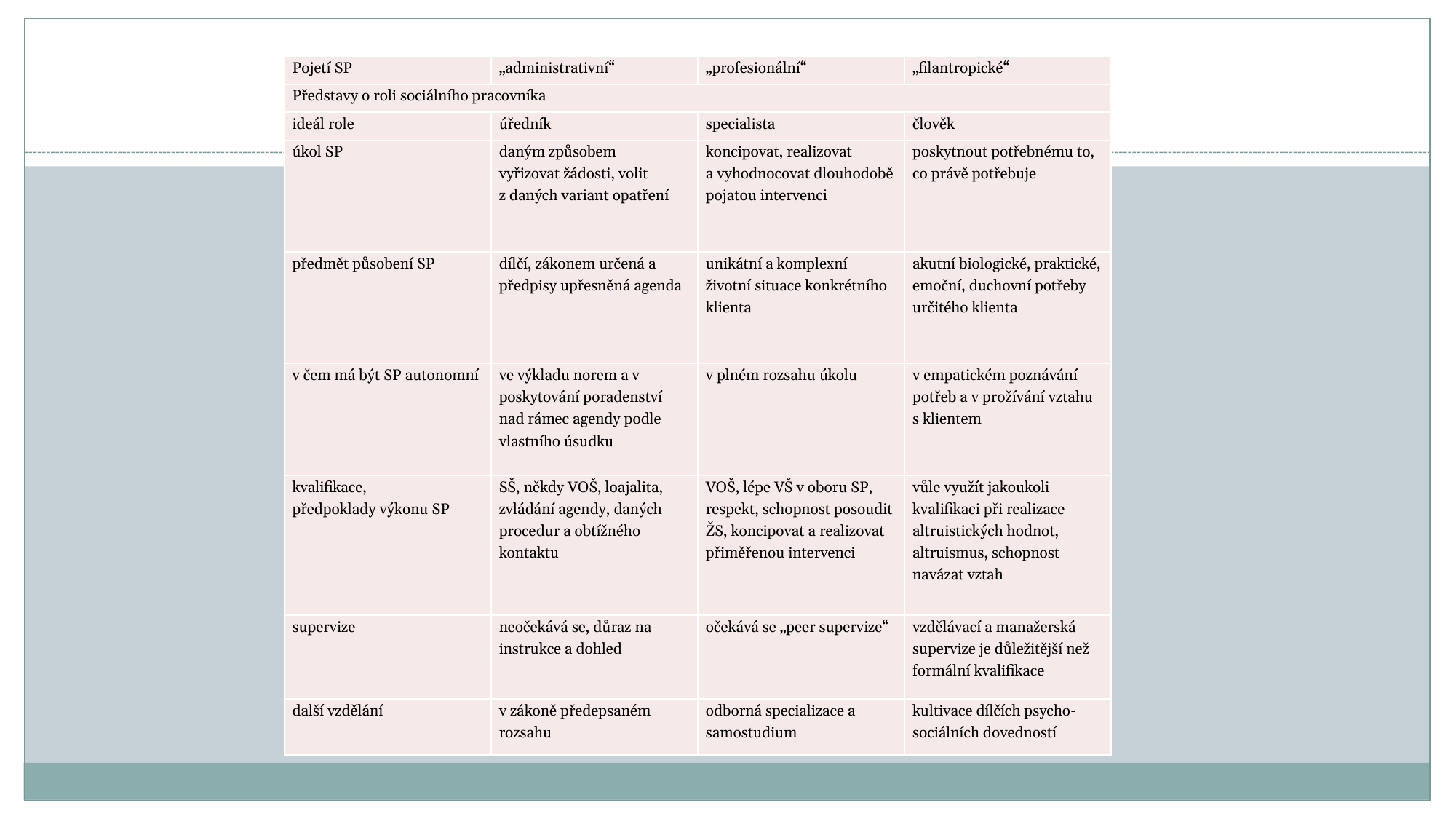

#
| Pojetí SP | „administrativní“ | „profesionální“ | „filantropické“ |
| --- | --- | --- | --- |
| Představy o roli sociálního pracovníka |  |  |  |
| ideál role | úředník | specialista | člověk |
| úkol SP | daným způsobem vyřizovat žádosti, volit z daných variant opatření | koncipovat, realizovat a vyhodnocovat dlouhodobě pojatou intervenci | poskytnout potřebnému to, co právě potřebuje |
| předmět působení SP | dílčí, zákonem určená a předpisy upřesněná agenda | unikátní a komplexní životní situace konkrétního klienta | akutní biologické, praktické, emoční, duchovní potřeby určitého klienta |
| v čem má být SP autonomní | ve výkladu norem a v poskytování poradenství nad rámec agendy podle vlastního úsudku | v plném rozsahu úkolu | v empatickém poznávání potřeb a v prožívání vztahu s klientem |
| kvalifikace, předpoklady výkonu SP | SŠ, někdy VOŠ, loajalita, zvládání agendy, daných procedur a obtížného kontaktu | VOŠ, lépe VŠ v oboru SP, respekt, schopnost posoudit ŽS, koncipovat a realizovat přiměřenou intervenci | vůle využít jakoukoli kvalifikaci při realizace altruistických hodnot, altruismus, schopnost navázat vztah |
| supervize | neočekává se, důraz na instrukce a dohled | očekává se „peer supervize“ | vzdělávací a manažerská supervize je důležitější než formální kvalifikace |
| další vzdělání | v zákoně předepsaném rozsahu | odborná specializace a samostudium | kultivace dílčích psycho-sociálních dovedností |